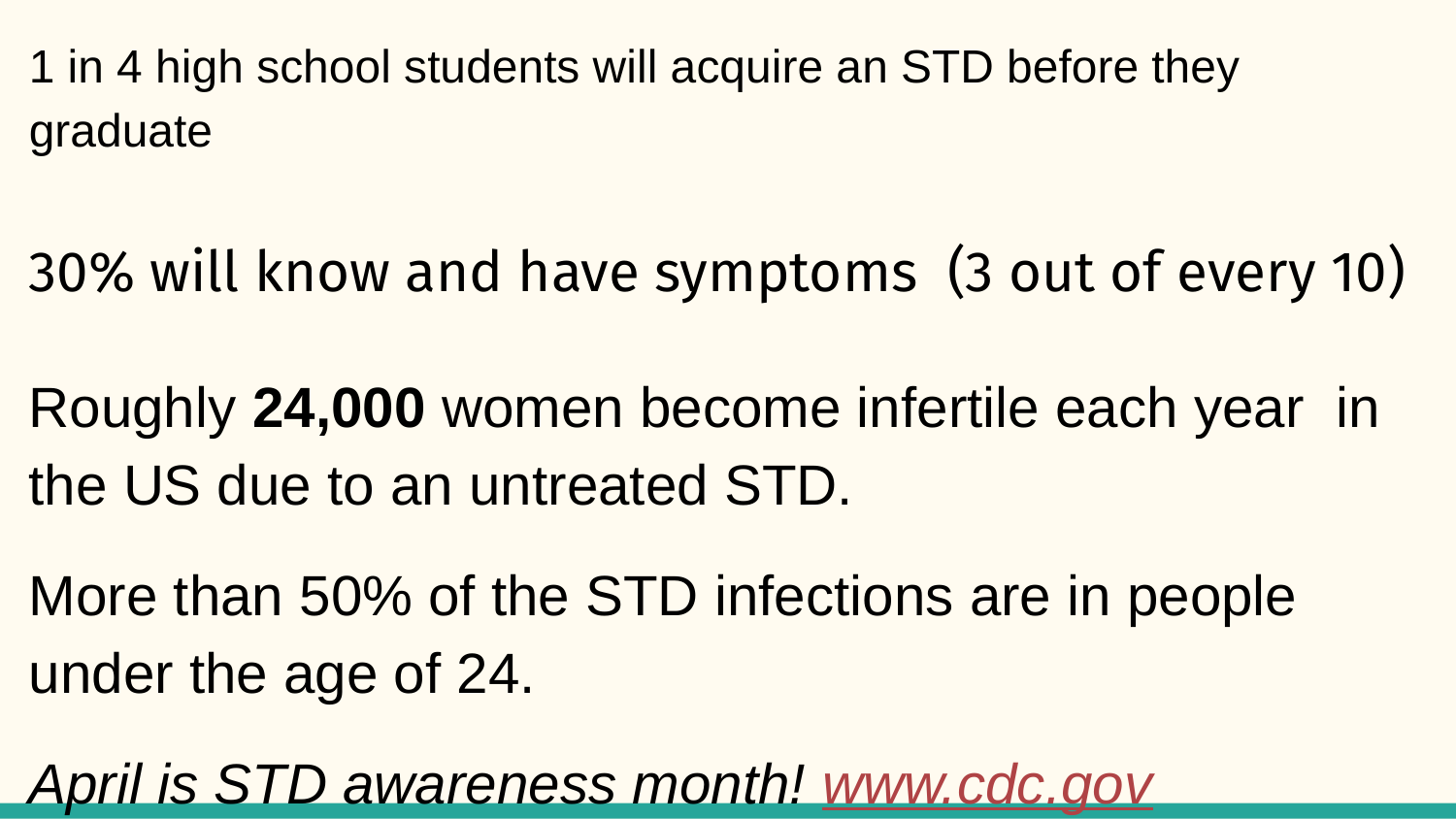

1 in 4 high school students will acquire an STD before they graduate

30% will know and have symptoms  (3 out of every 10)

Roughly 24,000 women become infertile each year  in the US due to an untreated STD.
More than 50% of the STD infections are in people under the age of 24.
April is STD awareness month! www.cdc.gov